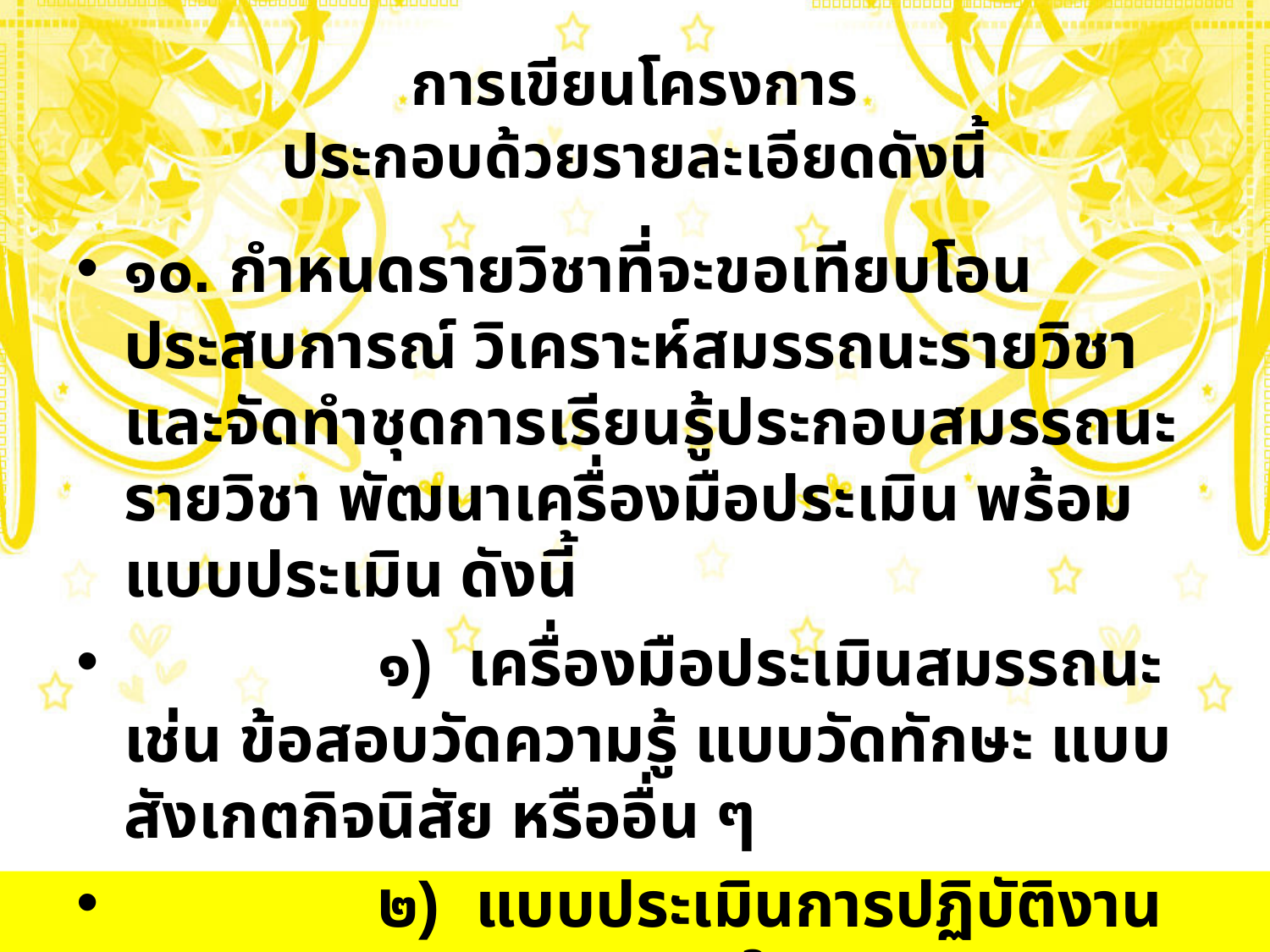

# การเขียนโครงการ ประกอบด้วยรายละเอียดดังนี้
๑๐. กำหนดรายวิชาที่จะขอเทียบโอนประสบการณ์ วิเคราะห์สมรรถนะรายวิชา และจัดทำชุดการเรียนรู้ประกอบสมรรถนะรายวิชา พัฒนาเครื่องมือประเมิน พร้อมแบบประเมิน ดังนี้
		๑)  เครื่องมือประเมินสมรรถนะ เช่น ข้อสอบวัดความรู้ แบบวัดทักษะ แบบสังเกตกิจนิสัย หรืออื่น ๆ
		๒)  แบบประเมินการปฏิบัติงานเชิงประจักษ์ (การทำงานในสถานประกอบการ)